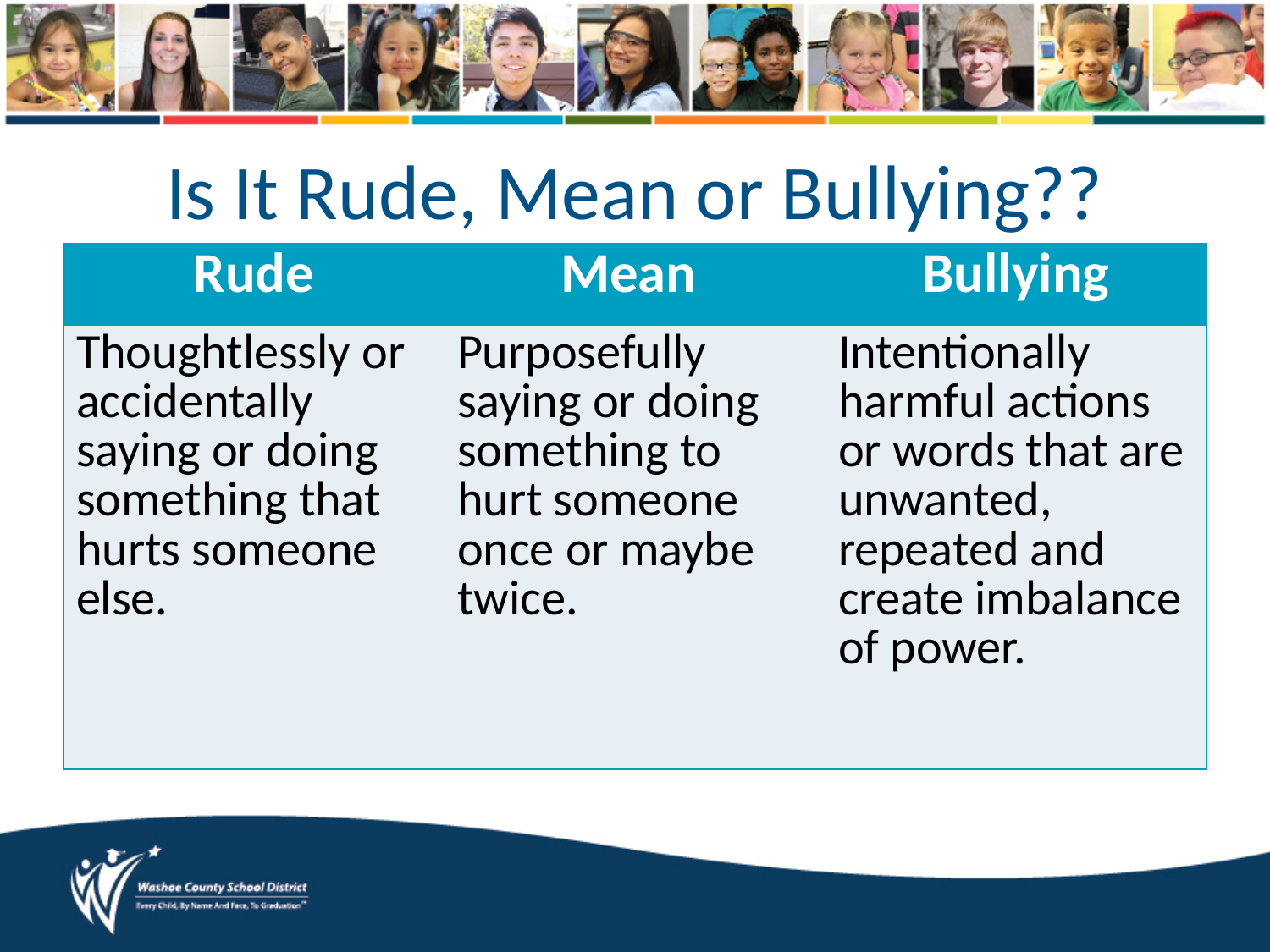

# Is It Rude, Mean or Bullying??
| Rude | Mean | Bullying |
| --- | --- | --- |
| Thoughtlessly or accidentally saying or doing something that hurts someone else. | Purposefully saying or doing something to hurt someone once or maybe twice. | Intentionally harmful actions or words that are unwanted, repeated and create imbalance of power. |